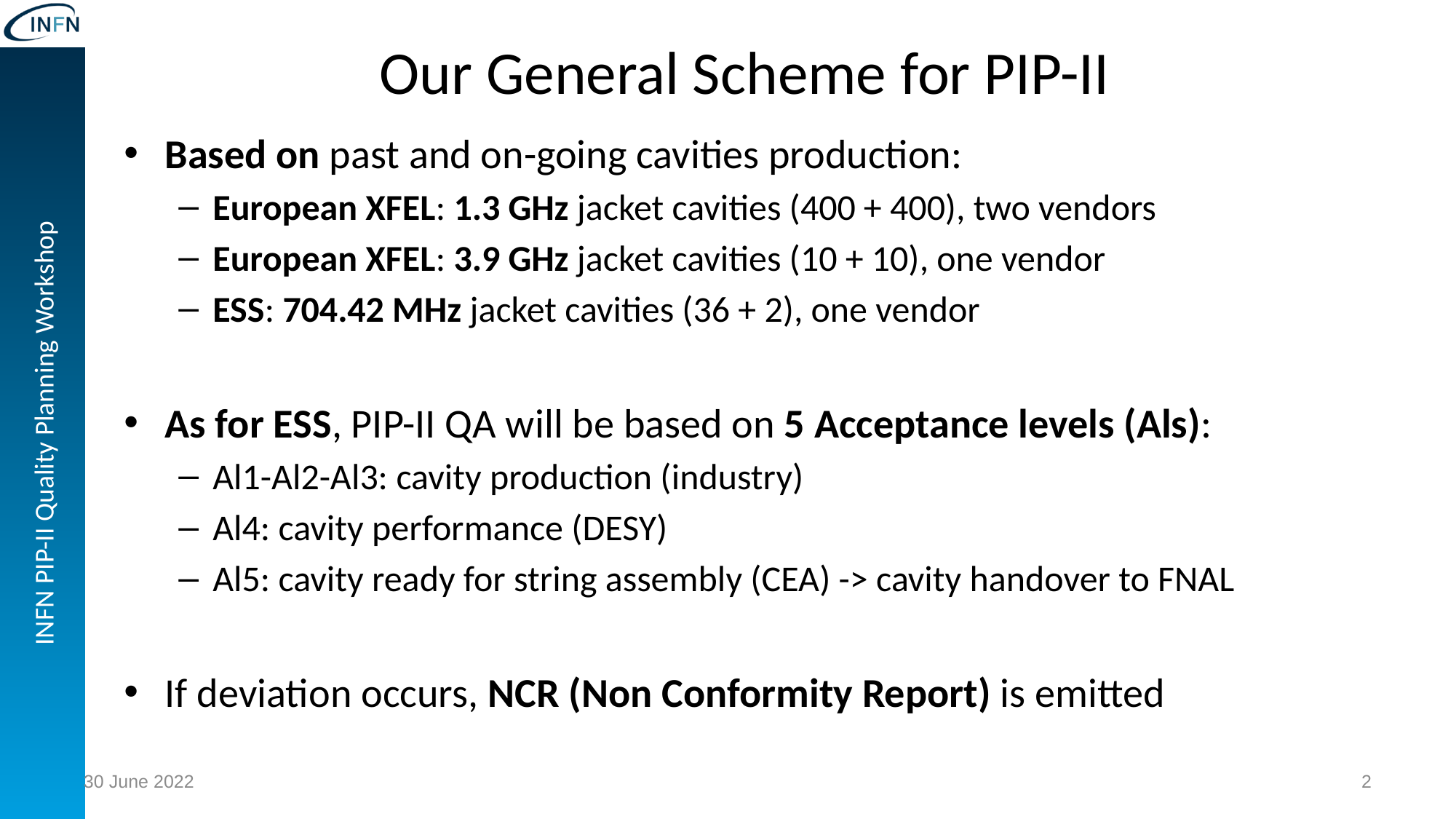

# Our General Scheme for PIP-II
Based on past and on-going cavities production:
European XFEL: 1.3 GHz jacket cavities (400 + 400), two vendors
European XFEL: 3.9 GHz jacket cavities (10 + 10), one vendor
ESS: 704.42 MHz jacket cavities (36 + 2), one vendor

As for ESS, PIP-II QA will be based on 5 Acceptance levels (Als):
Al1-Al2-Al3: cavity production (industry)
Al4: cavity performance (DESY)
Al5: cavity ready for string assembly (CEA) -> cavity handover to FNAL

If deviation occurs, NCR (Non Conformity Report) is emitted
30 June 2022
2